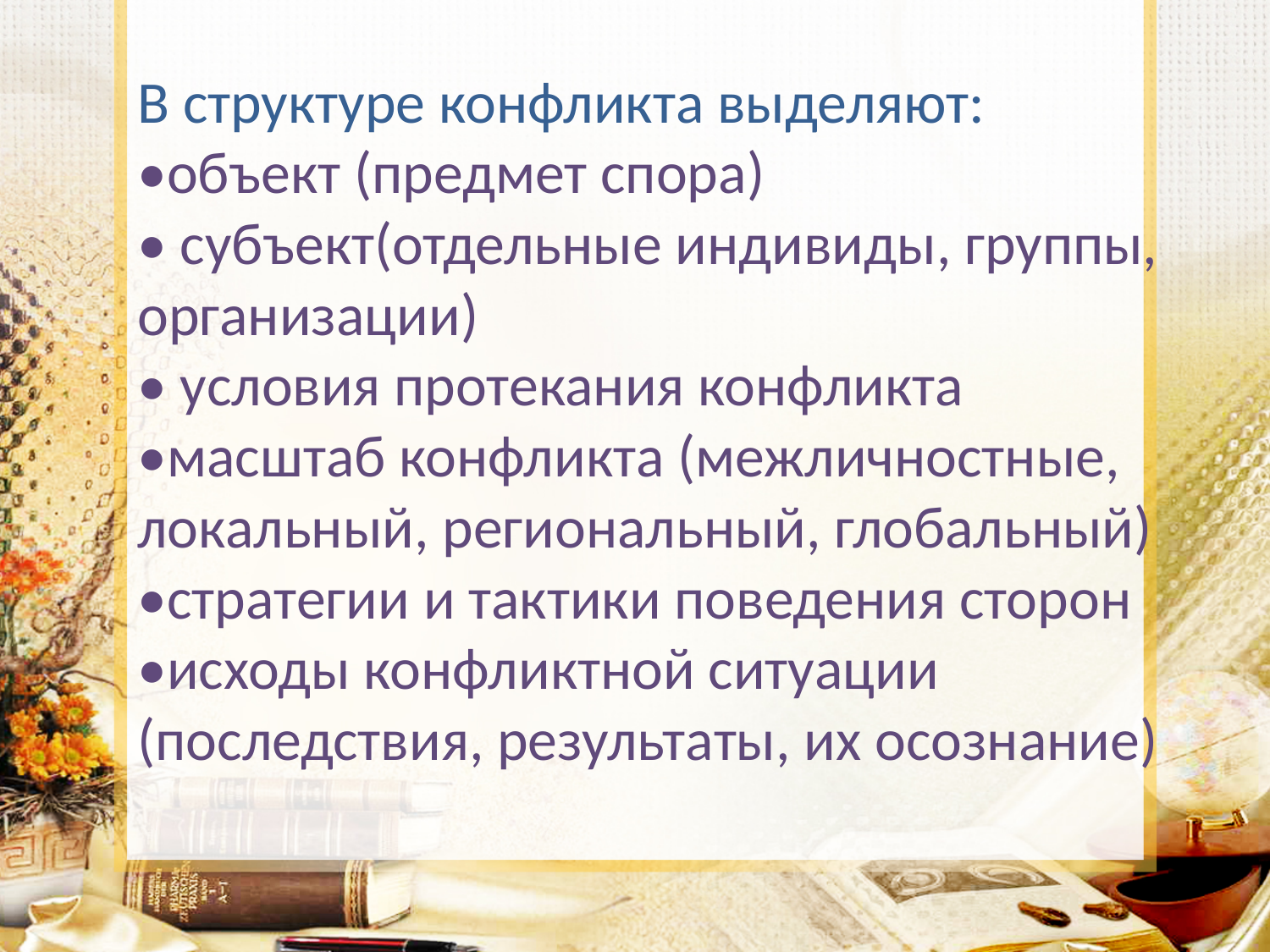

# В структуре конфликта выделяют: •объект (предмет спора) • субъект(отдельные индивиды, группы, организации) • условия протекания конфликта •масштаб конфликта (межличностные, локальный, региональный, глобальный) •стратегии и тактики поведения сторон •исходы конфликтной ситуации (последствия, результаты, их осознание)